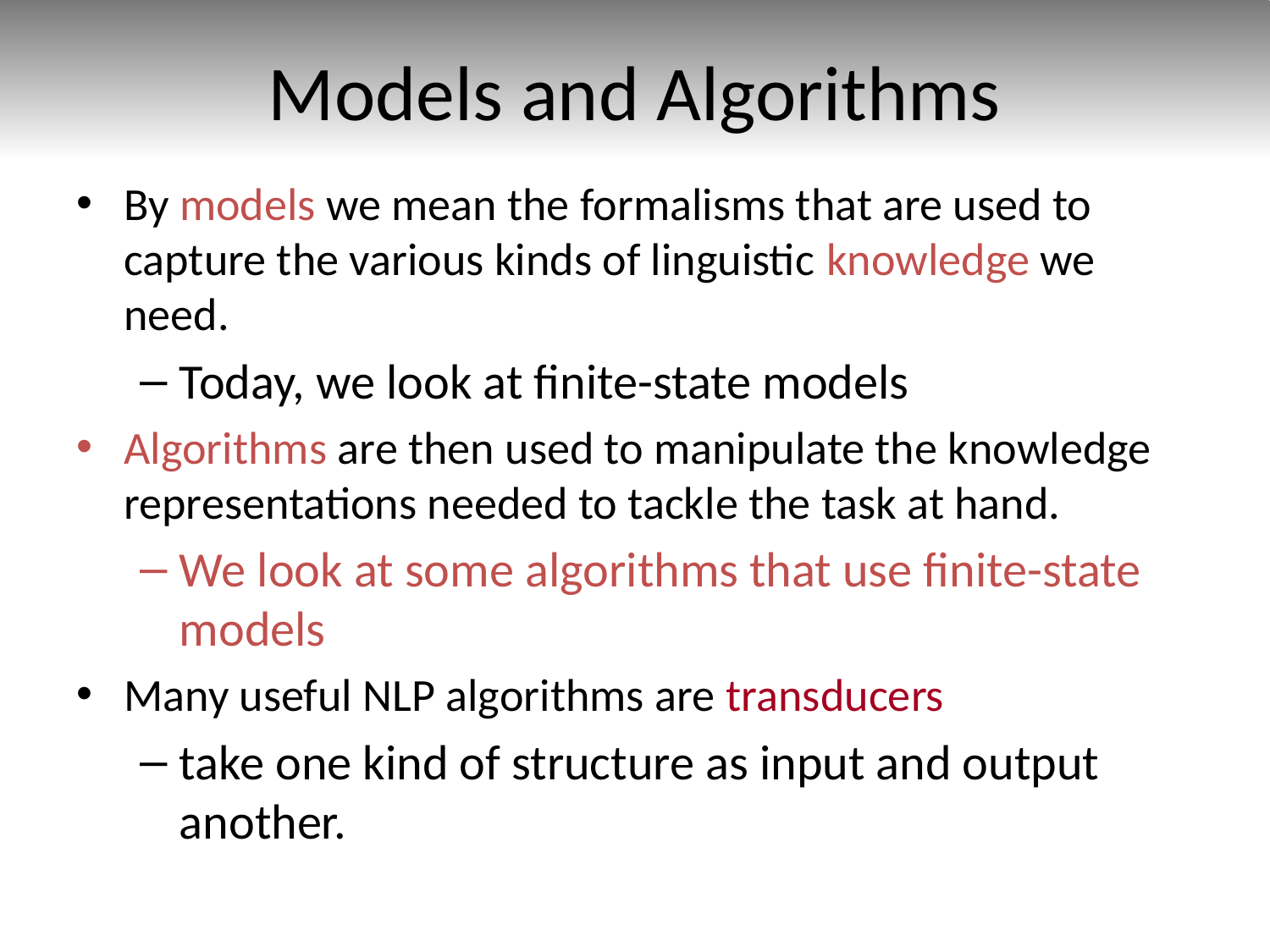

# Models and Algorithms
By models we mean the formalisms that are used to capture the various kinds of linguistic knowledge we need.
Today, we look at finite-state models
Algorithms are then used to manipulate the knowledge representations needed to tackle the task at hand.
We look at some algorithms that use finite-state models
Many useful NLP algorithms are transducers
take one kind of structure as input and output another.